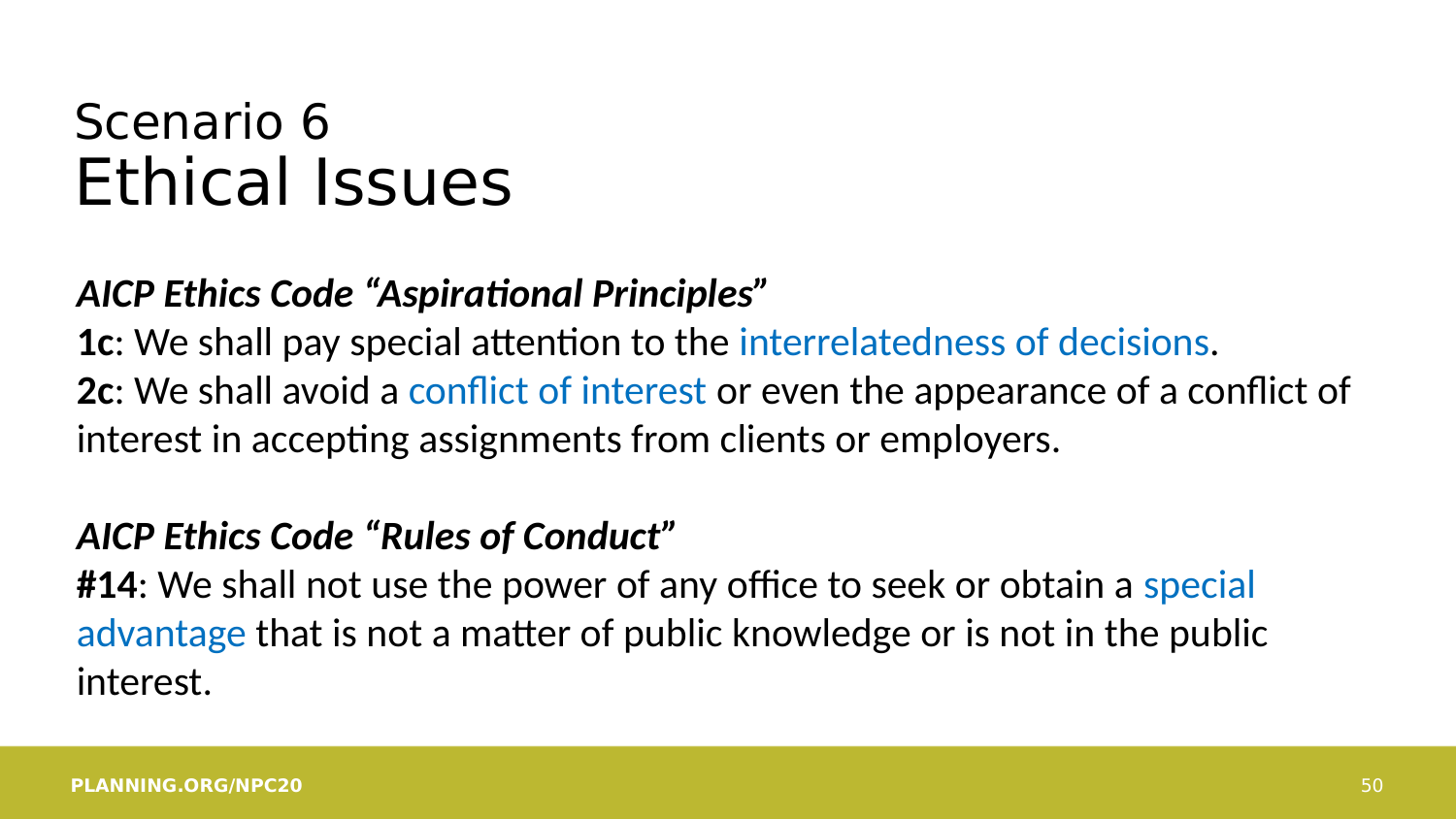

# Scenario 6 Ethical Issues
AICP Ethics Code “Aspirational Principles”
1c: We shall pay special attention to the interrelatedness of decisions.
2c: We shall avoid a conflict of interest or even the appearance of a conflict of interest in accepting assignments from clients or employers.

AICP Ethics Code “Rules of Conduct”
#14: We shall not use the power of any office to seek or obtain a special advantage that is not a matter of public knowledge or is not in the public interest.

50
PLANNING.ORG/NPC20